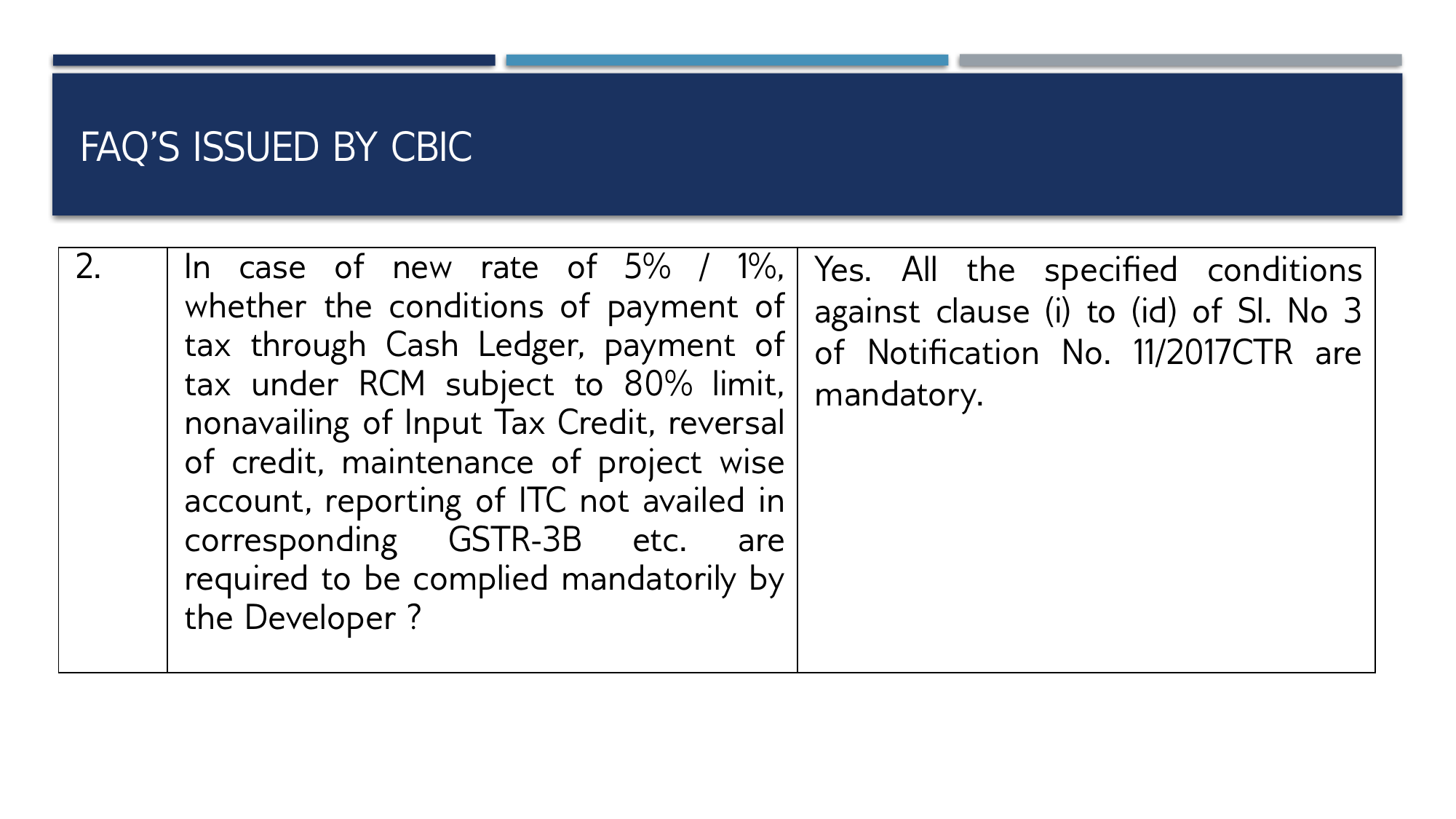

# FAQ’s issued by CBIC
| 2. | In case of new rate of 5% / 1%, whether the conditions of payment of tax through Cash Ledger, payment of tax under RCM subject to 80% limit, nonavailing of Input Tax Credit, reversal of credit, maintenance of project wise account, reporting of ITC not availed in corresponding GSTR-3B etc. are required to be complied mandatorily by the Developer ? | Yes. All the specified conditions against clause (i) to (id) of Sl. No 3 of Notification No. 11/2017CTR are mandatory. |
| --- | --- | --- |